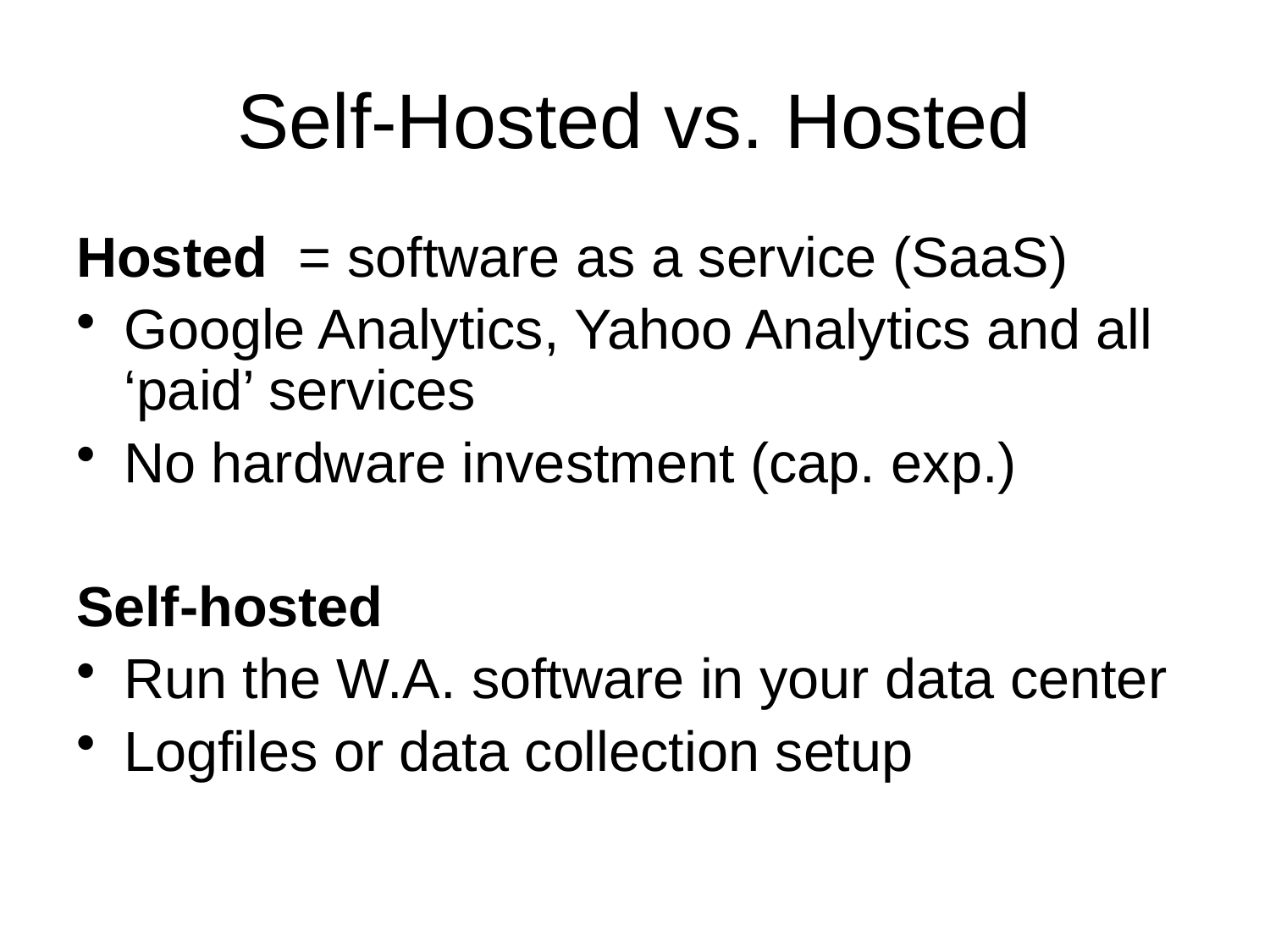

# Self-Hosted vs. Hosted
Hosted  = software as a service (SaaS)
Google Analytics, Yahoo Analytics and all ‘paid’ services
No hardware investment (cap. exp.)

Self-hosted
Run the W.A. software in your data center
Logfiles or data collection setup